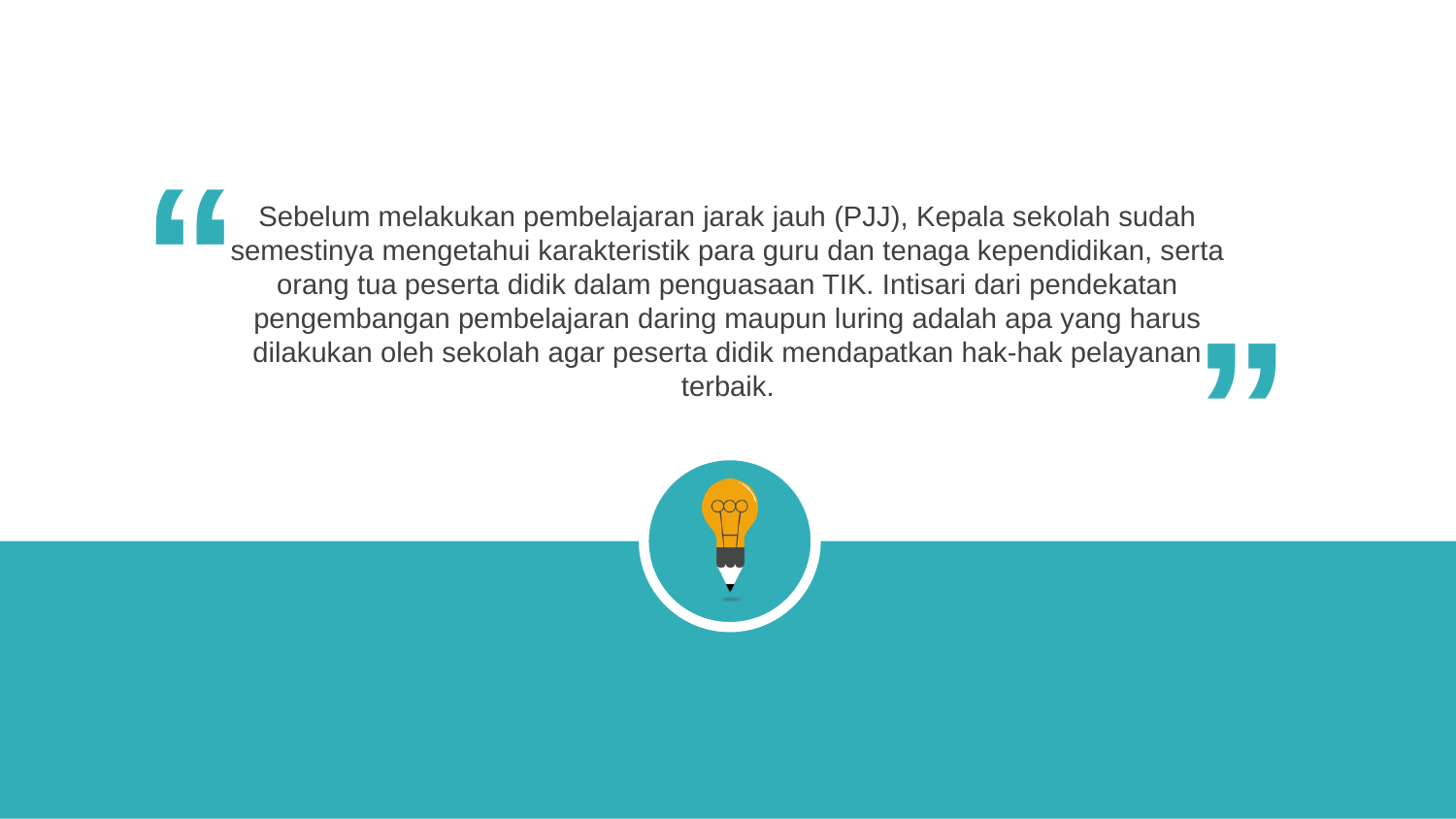

“
Sebelum melakukan pembelajaran jarak jauh (PJJ), Kepala sekolah sudah semestinya mengetahui karakteristik para guru dan tenaga kependidikan, serta orang tua peserta didik dalam penguasaan TIK. Intisari dari pendekatan pengembangan pembelajaran daring maupun luring adalah apa yang harus dilakukan oleh sekolah agar peserta didik mendapatkan hak-hak pelayanan terbaik.
“